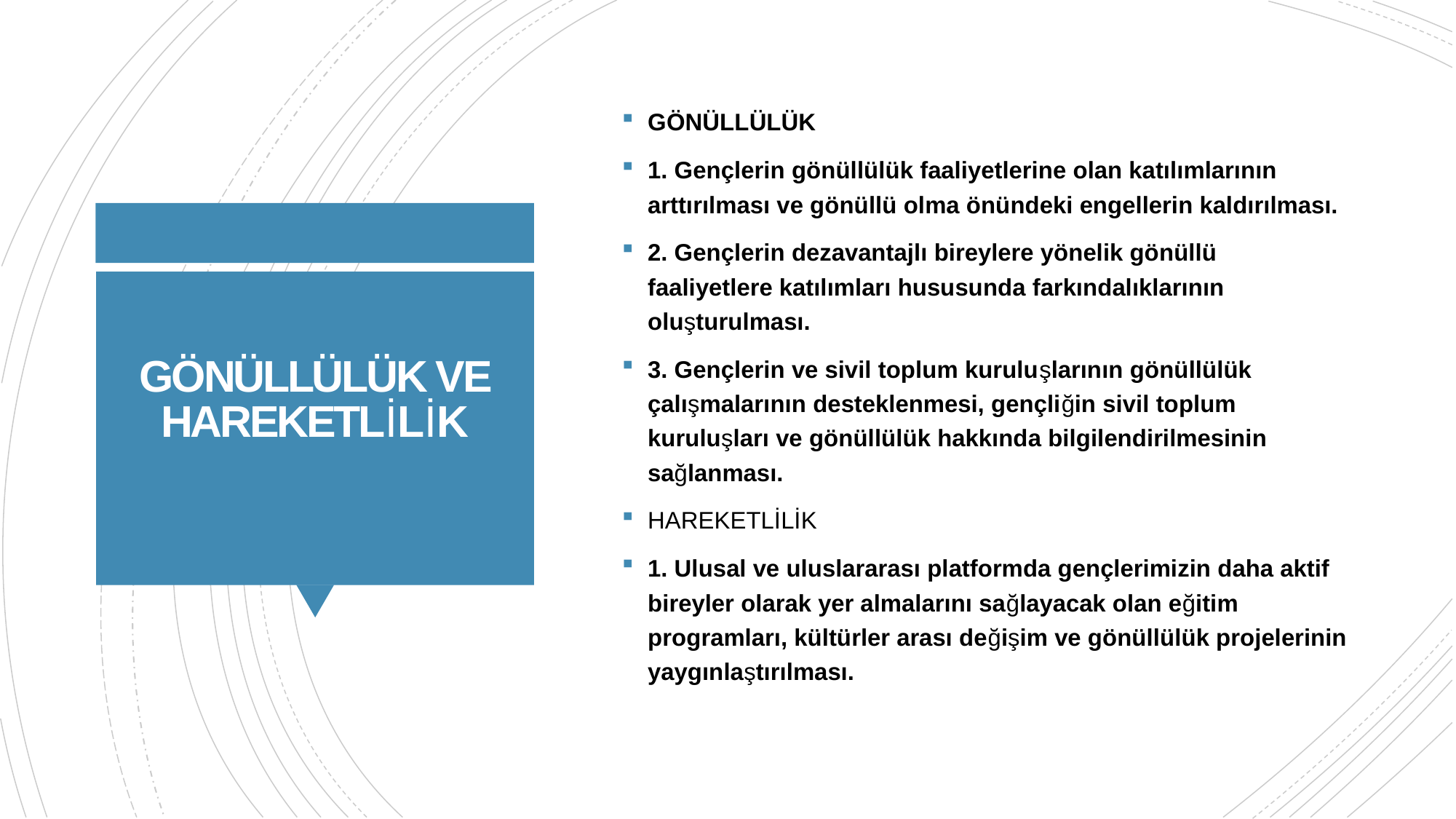

GÖNÜLLÜLÜK
1. Gençlerin gönüllülük faaliyetlerine olan katılımlarının arttırılması ve gönüllü olma önündeki engellerin kaldırılması.
2. Gençlerin dezavantajlı bireylere yönelik gönüllü faaliyetlere katılımları hususunda farkındalıklarının oluşturulması.
3. Gençlerin ve sivil toplum kuruluşlarının gönüllülük çalışmalarının desteklenmesi, gençliğin sivil toplum kuruluşları ve gönüllülük hakkında bilgilendirilmesinin sağlanması.
HAREKETLİLİK
1. Ulusal ve uluslararası platformda gençlerimizin daha aktif bireyler olarak yer almalarını sağlayacak olan eğitim programları, kültürler arası değişim ve gönüllülük projelerinin yaygınlaştırılması.

# GÖNÜLLÜLÜK VE HAREKETLİLİK